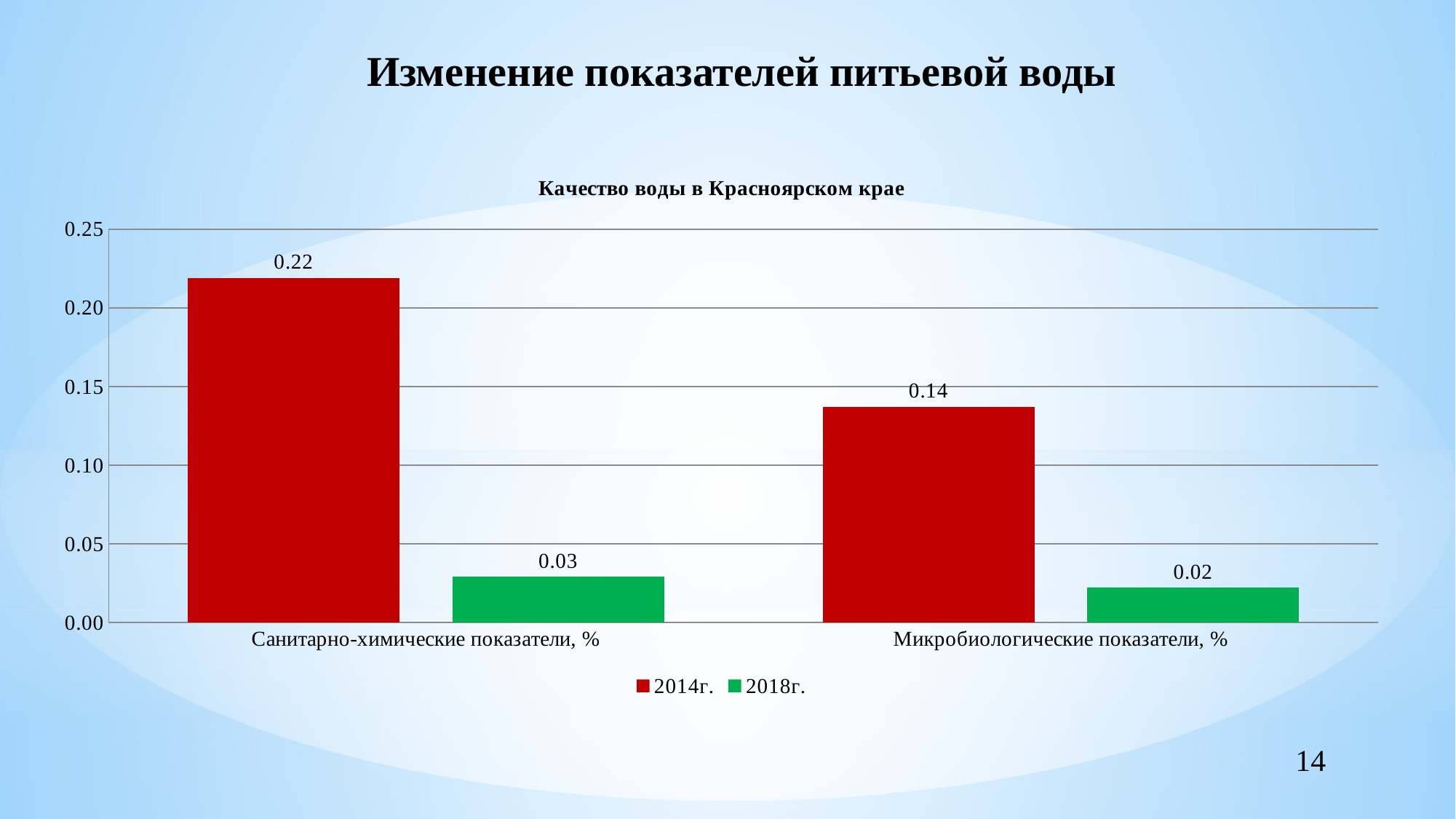

# Изменение показателей питьевой воды

### Chart: Качество воды в Красноярском крае

| Category |  |  |
|---|---|---|
| Санитарно-химические показатели, % | 0.21900000000000006 | 0.02900000000000001 |
| Микробиологические показатели, % | 0.137 | 0.022000000000000006 |
14